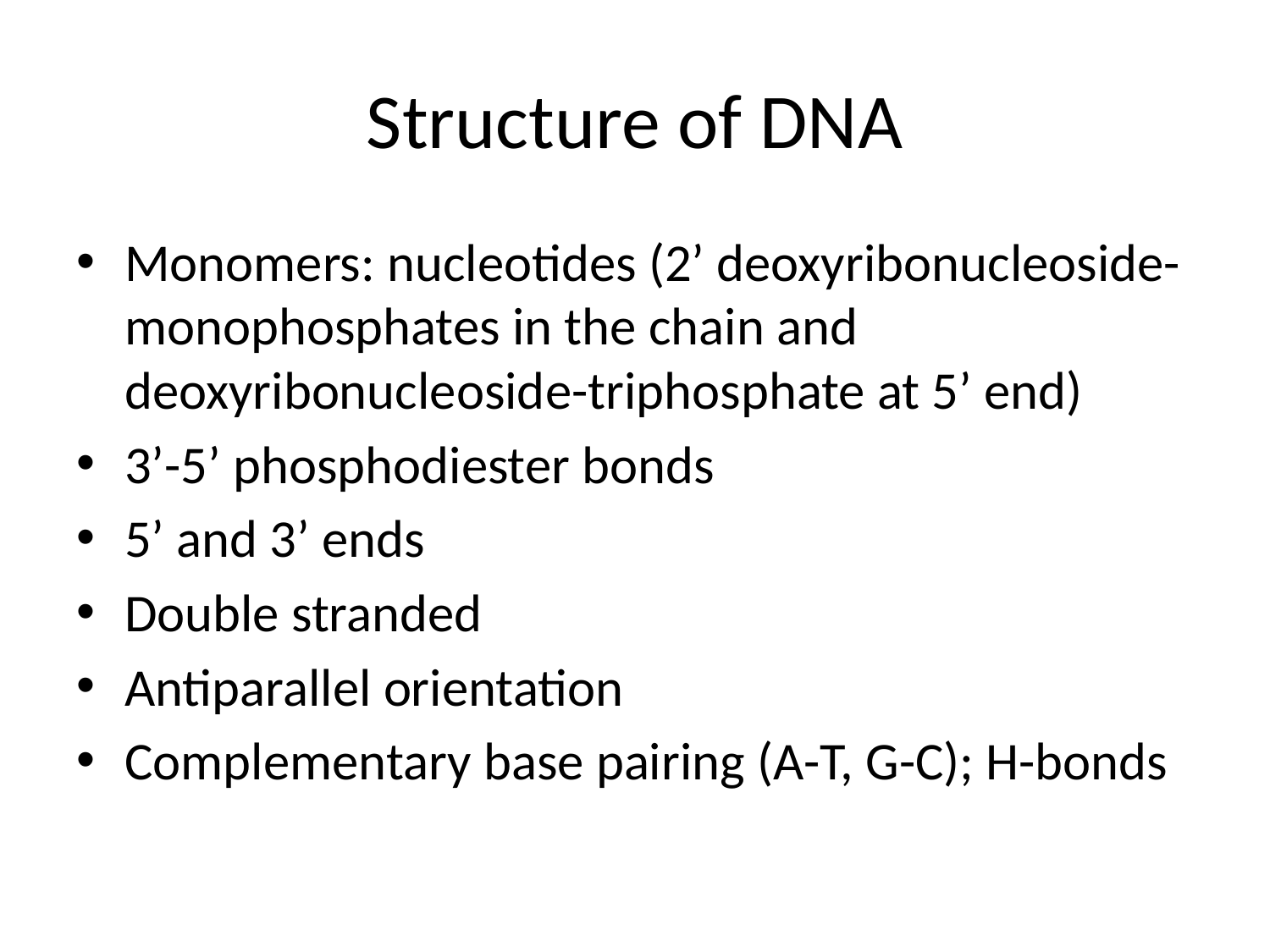

# Structure of DNA
Monomers: nucleotides (2’ deoxyribonucleoside-monophosphates in the chain and deoxyribonucleoside-triphosphate at 5’ end)
3’-5’ phosphodiester bonds
5’ and 3’ ends
Double stranded
Antiparallel orientation
Complementary base pairing (A-T, G-C); H-bonds